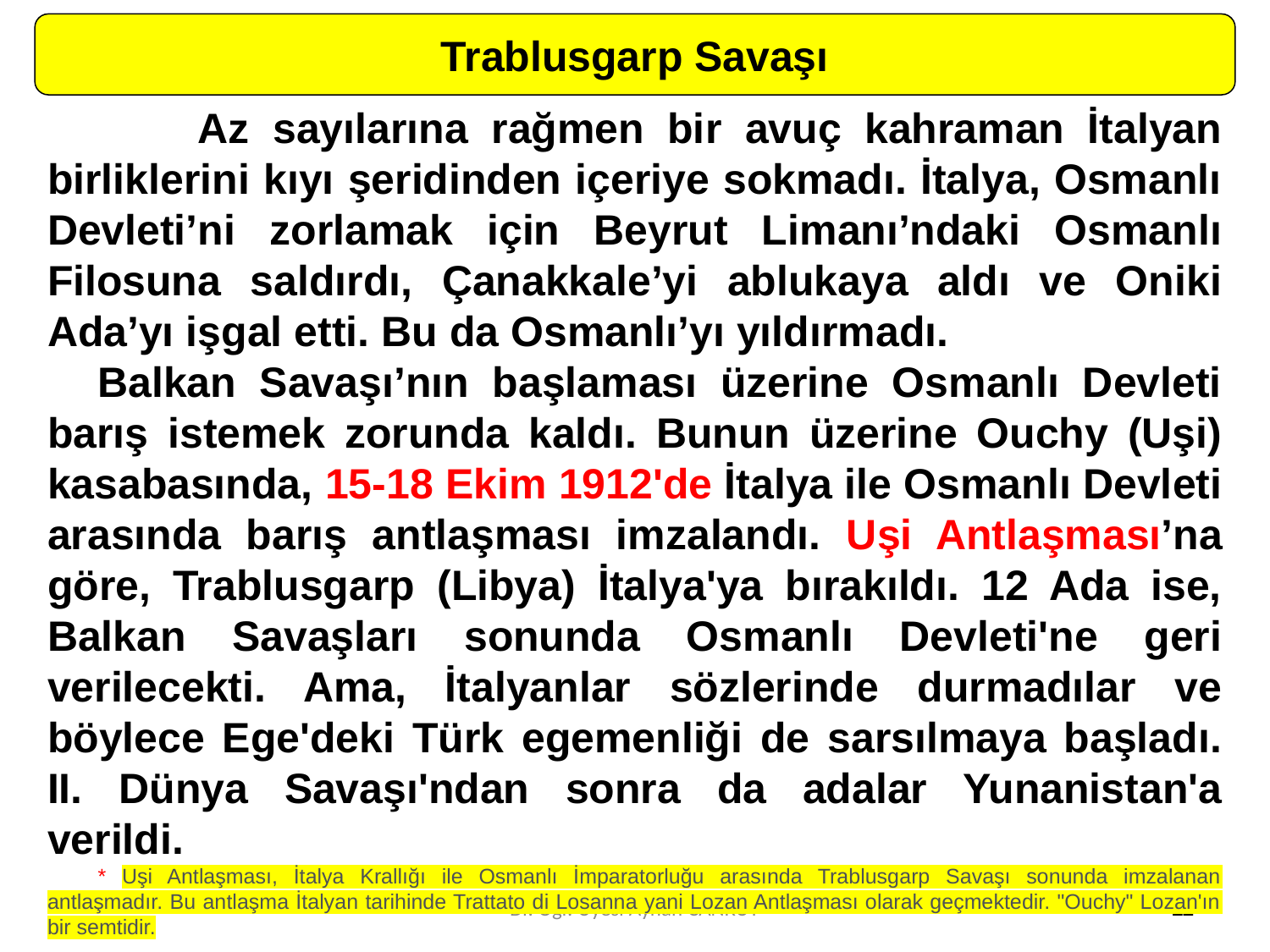

Trablusgarp Savaşı
	 Az sayılarına rağmen bir avuç kahraman İtalyan birliklerini kıyı şeridinden içeriye sokmadı. İtalya, Osmanlı Devleti’ni zorlamak için Beyrut Limanı’ndaki Osmanlı Filosuna saldırdı, Çanakkale’yi ablukaya aldı ve Oniki Ada’yı işgal etti. Bu da Osmanlı’yı yıldırmadı.
Balkan Savaşı’nın başlaması üzerine Osmanlı Devleti barış istemek zorunda kaldı. Bunun üzerine Ouchy (Uşi) kasabasında, 15-18 Ekim 1912'de İtalya ile Osmanlı Devleti arasında barış antlaşması imzalandı. Uşi Antlaşması’na göre, Trablusgarp (Libya) İtalya'ya bırakıldı. 12 Ada ise, Balkan Savaşları sonunda Osmanlı Devleti'ne geri verilecekti. Ama, İtalyanlar sözlerinde durmadılar ve böylece Ege'deki Türk egemenliği de sarsılmaya başladı. II. Dünya Savaşı'ndan sonra da adalar Yunanistan'a verildi.
* Uşi Antlaşması, İtalya Krallığı ile Osmanlı İmparatorluğu arasında Trablusgarp Savaşı sonunda imzalanan antlaşmadır. Bu antlaşma İtalyan tarihinde Trattato di Losanna yani Lozan Antlaşması olarak geçmektedir. "Ouchy" Lozan'ın bir semtidir.

Dr. Öğr. Üyesi Ayhan CANKUT
11